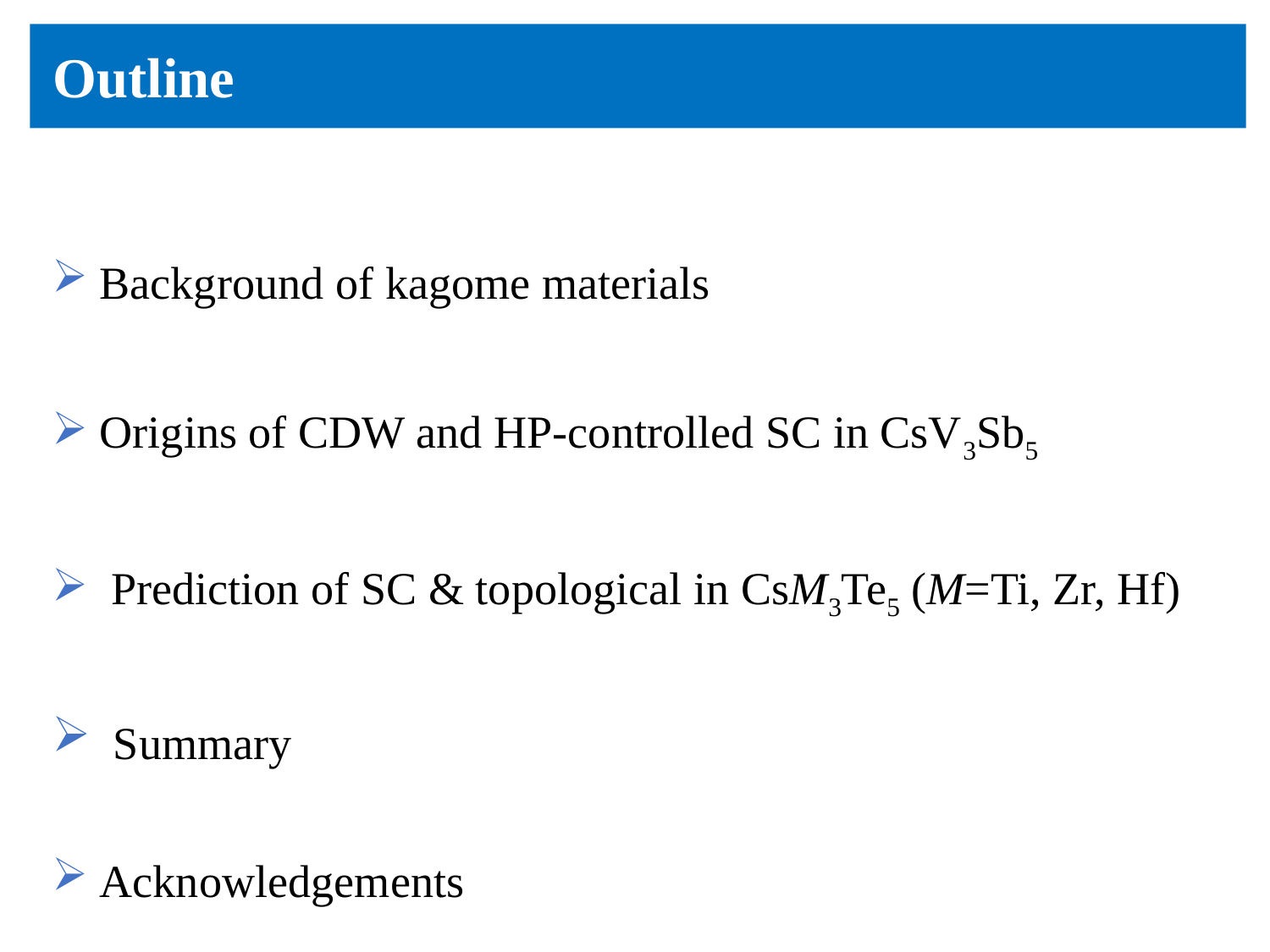

Outline
Background of kagome materials
Origins of CDW and HP-controlled SC in CsV3Sb5
 Prediction of SC & topological in CsM3Te5 (M=Ti, Zr, Hf)
 Summary
Acknowledgements